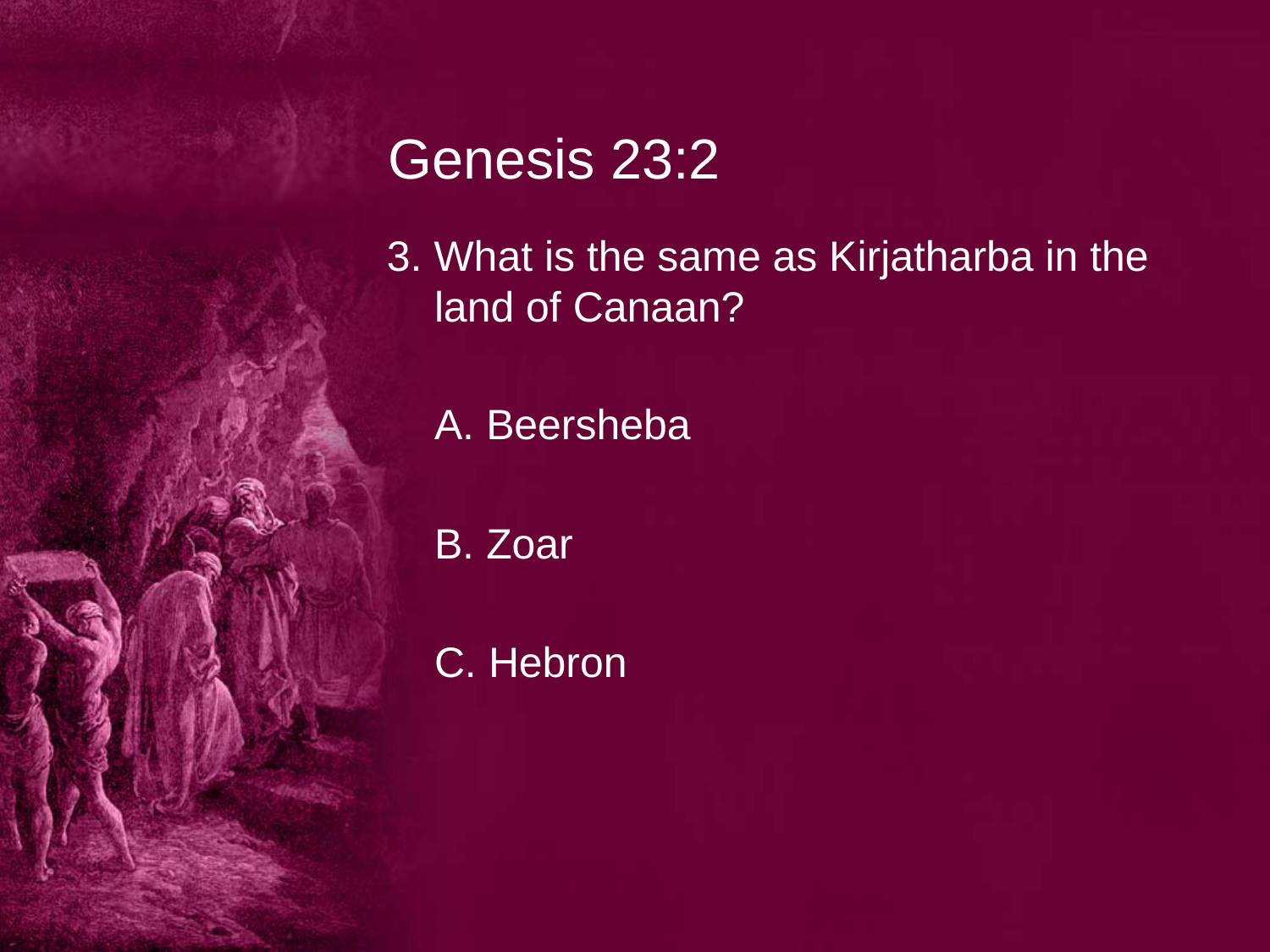

# Genesis 23:2
3. What is the same as Kirjatharba in the land of Canaan?

	A. Beersheba

	B. Zoar

	C. Hebron